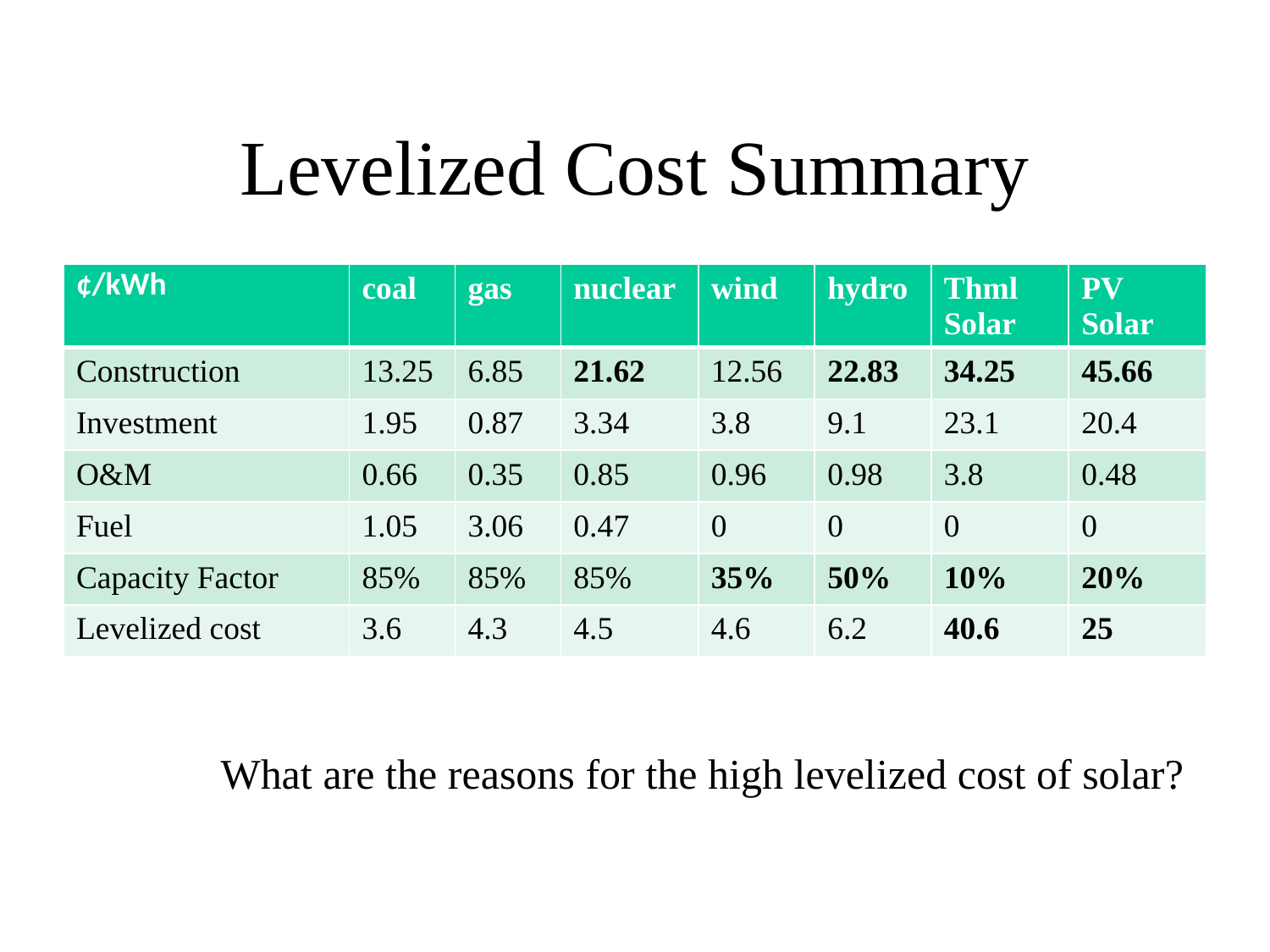

# Levelized Cost Summary
| ¢/kWh | coal | gas | nuclear | wind | hydro | Thml Solar | PV Solar |
| --- | --- | --- | --- | --- | --- | --- | --- |
| Construction | 13.25 | 6.85 | 21.62 | 12.56 | 22.83 | 34.25 | 45.66 |
| Investment | 1.95 | 0.87 | 3.34 | 3.8 | 9.1 | 23.1 | 20.4 |
| O&M | 0.66 | 0.35 | 0.85 | 0.96 | 0.98 | 3.8 | 0.48 |
| Fuel | 1.05 | 3.06 | 0.47 | 0 | 0 | 0 | 0 |
| Capacity Factor | 85% | 85% | 85% | 35% | 50% | 10% | 20% |
| Levelized cost | 3.6 | 4.3 | 4.5 | 4.6 | 6.2 | 40.6 | 25 |
What are the reasons for the high levelized cost of solar?